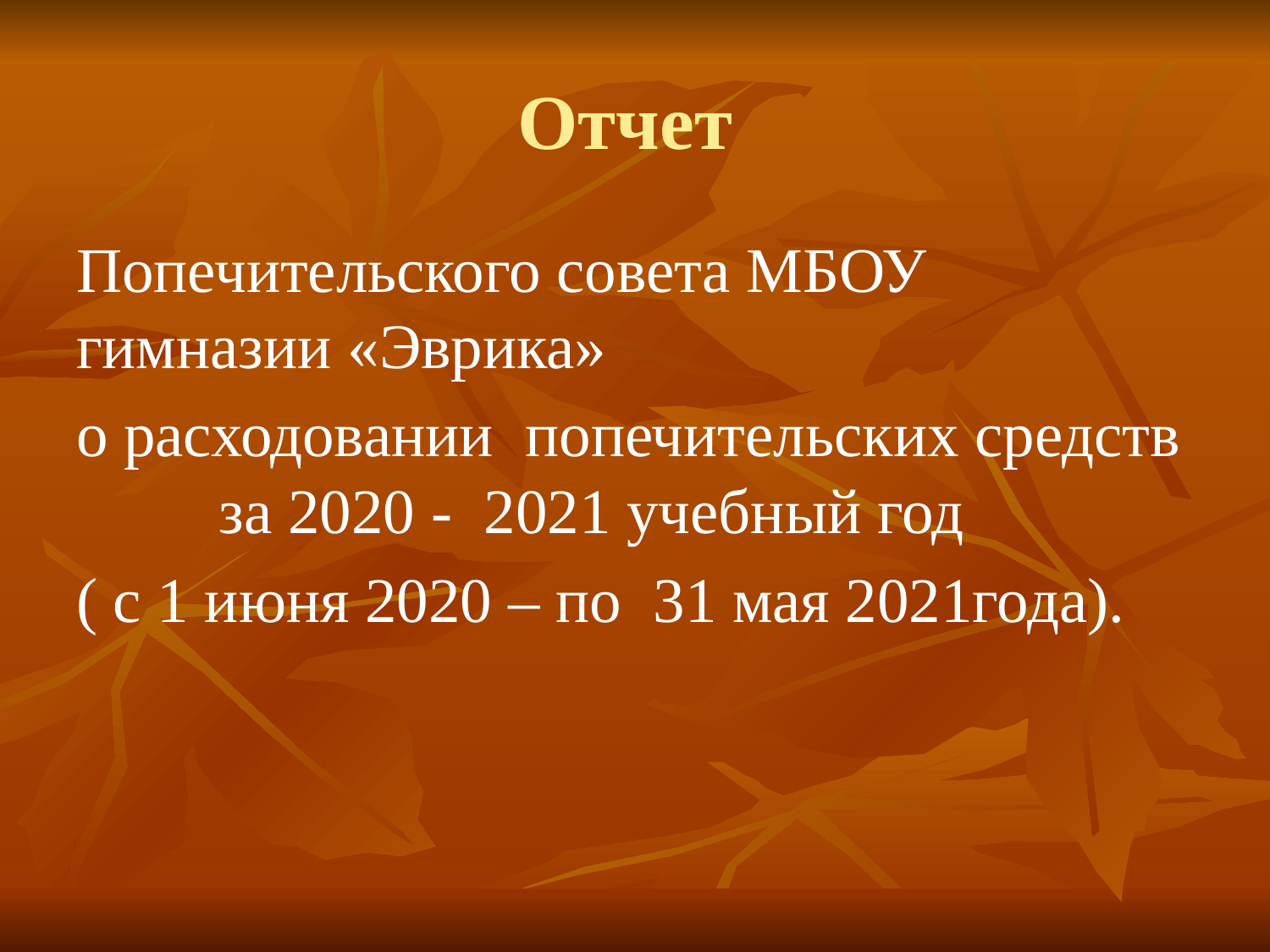

# Отчет
Попечительского совета МБОУ гимназии «Эврика»
о расходовании  попечительских средств
         за 2020 -  2021 учебный год
( с 1 июня 2020 – по  31 мая 2021года).